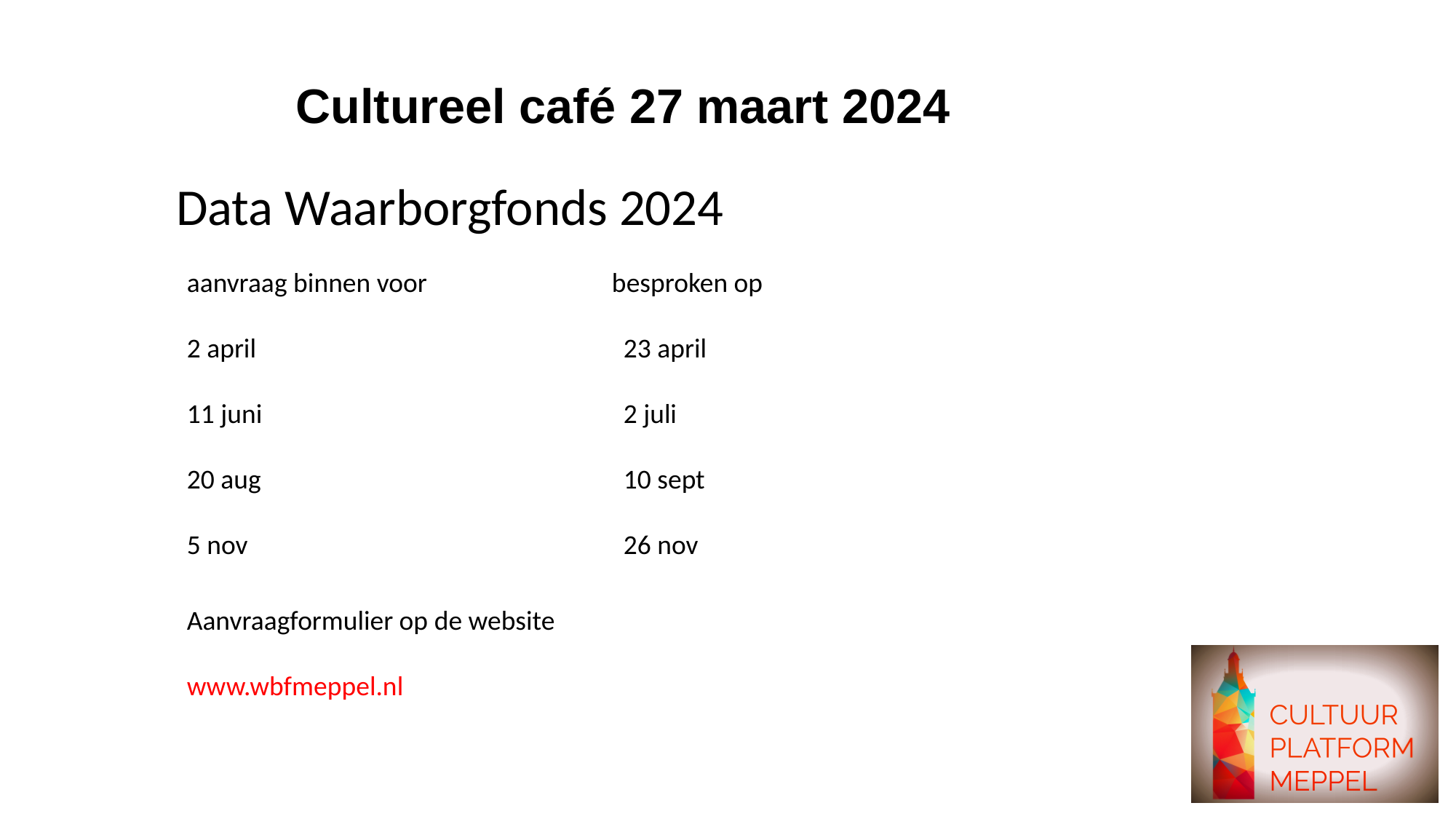

# Cultureel café 27 maart 2024
Data Waarborgfonds 2024
aanvraag binnen voor                              besproken op

2 april				23 april

11 juni				2 juli

20 aug				10 sept

5 nov				26 nov

Aanvraagformulier op de website

www.wbfmeppel.nl